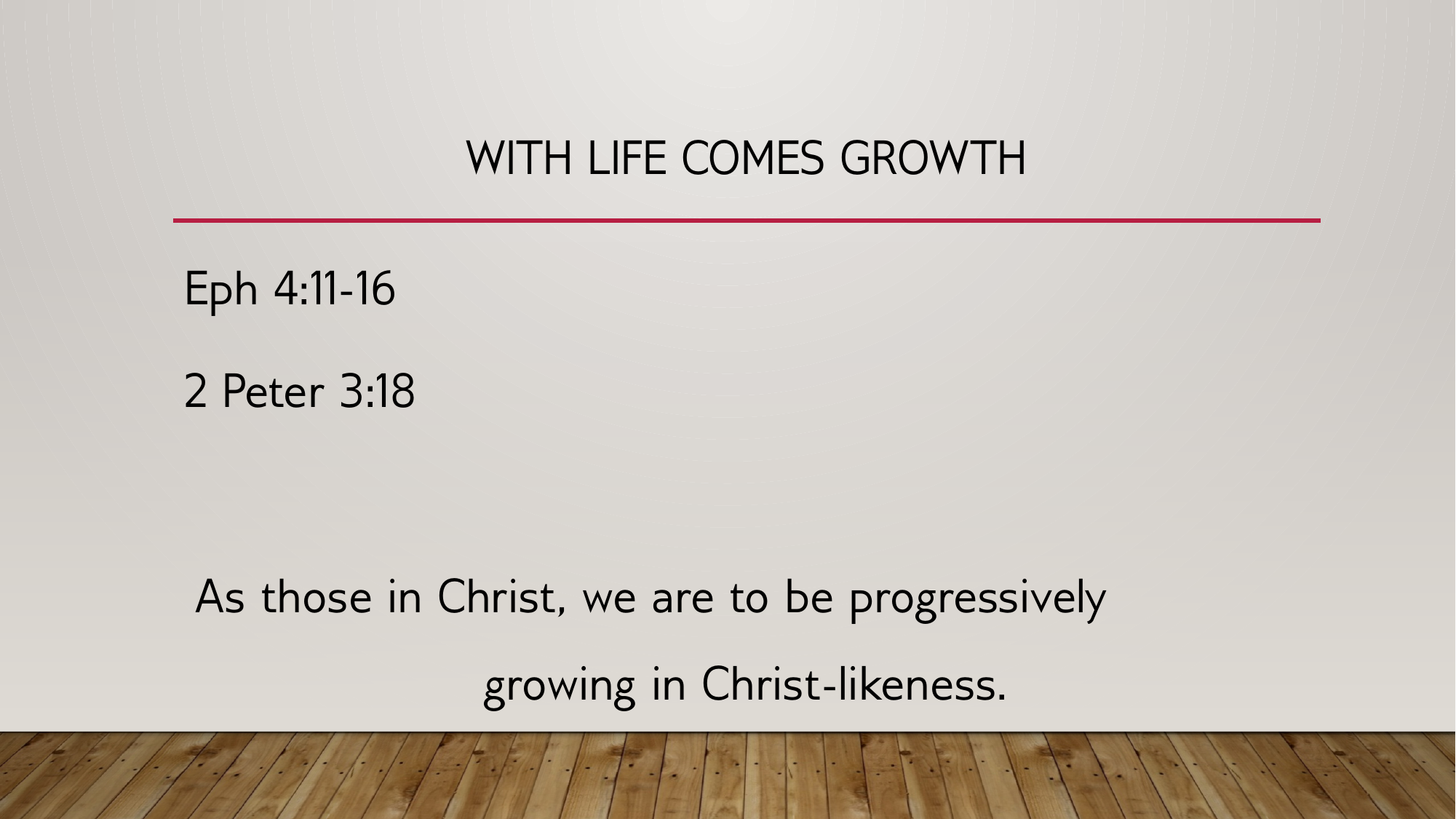

# With life comes growth
Eph 4:11-16
2 Peter 3:18

As those in Christ, we are to be progressively              growing in Christ-likeness.